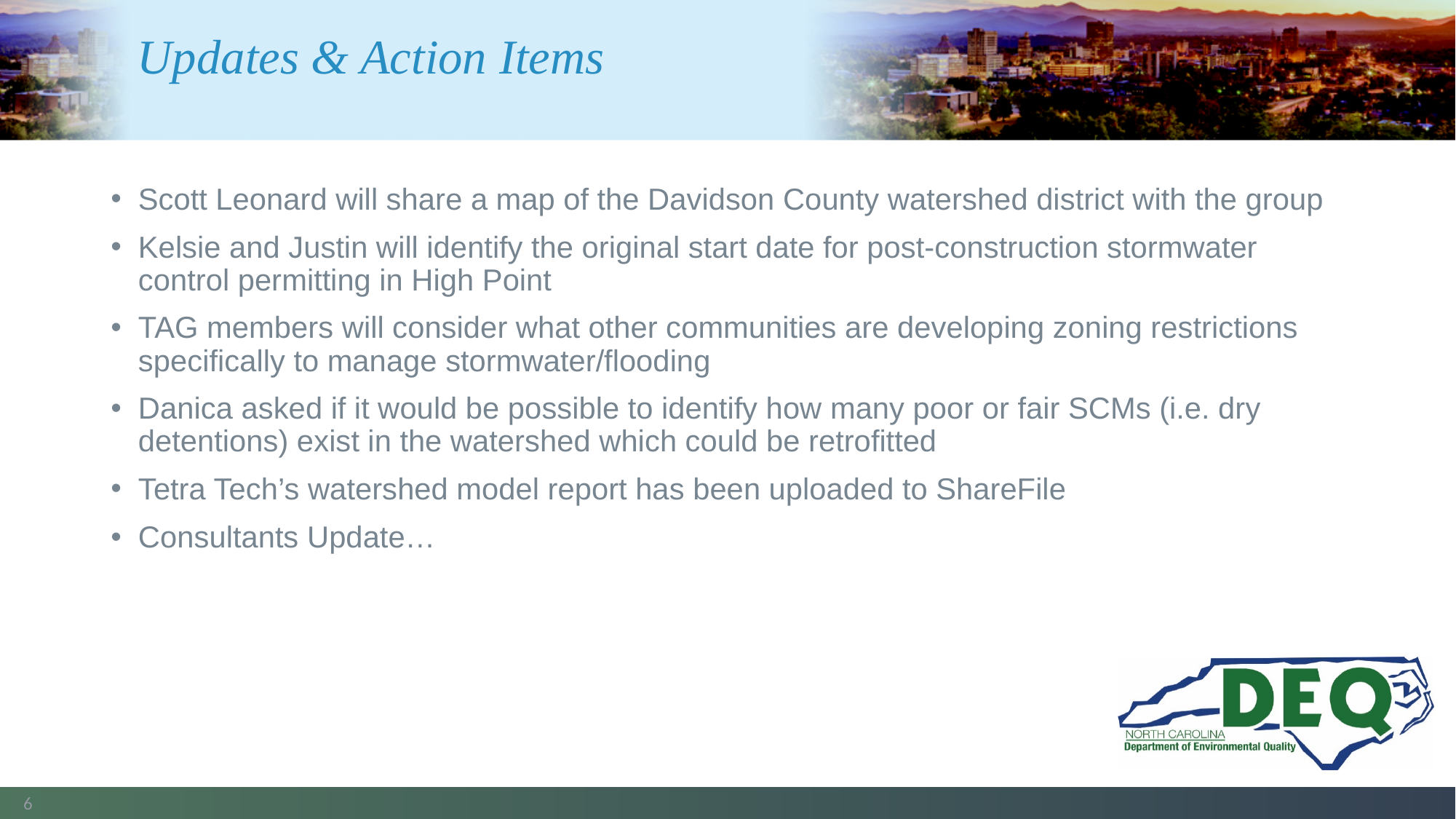

# Updates & Action Items

Scott Leonard will share a map of the Davidson County watershed district with the group
Kelsie and Justin will identify the original start date for post-construction stormwater control permitting in High Point
TAG members will consider what other communities are developing zoning restrictions specifically to manage stormwater/flooding
Danica asked if it would be possible to identify how many poor or fair SCMs (i.e. dry detentions) exist in the watershed which could be retrofitted
Tetra Tech’s watershed model report has been uploaded to ShareFile
Consultants Update…

6